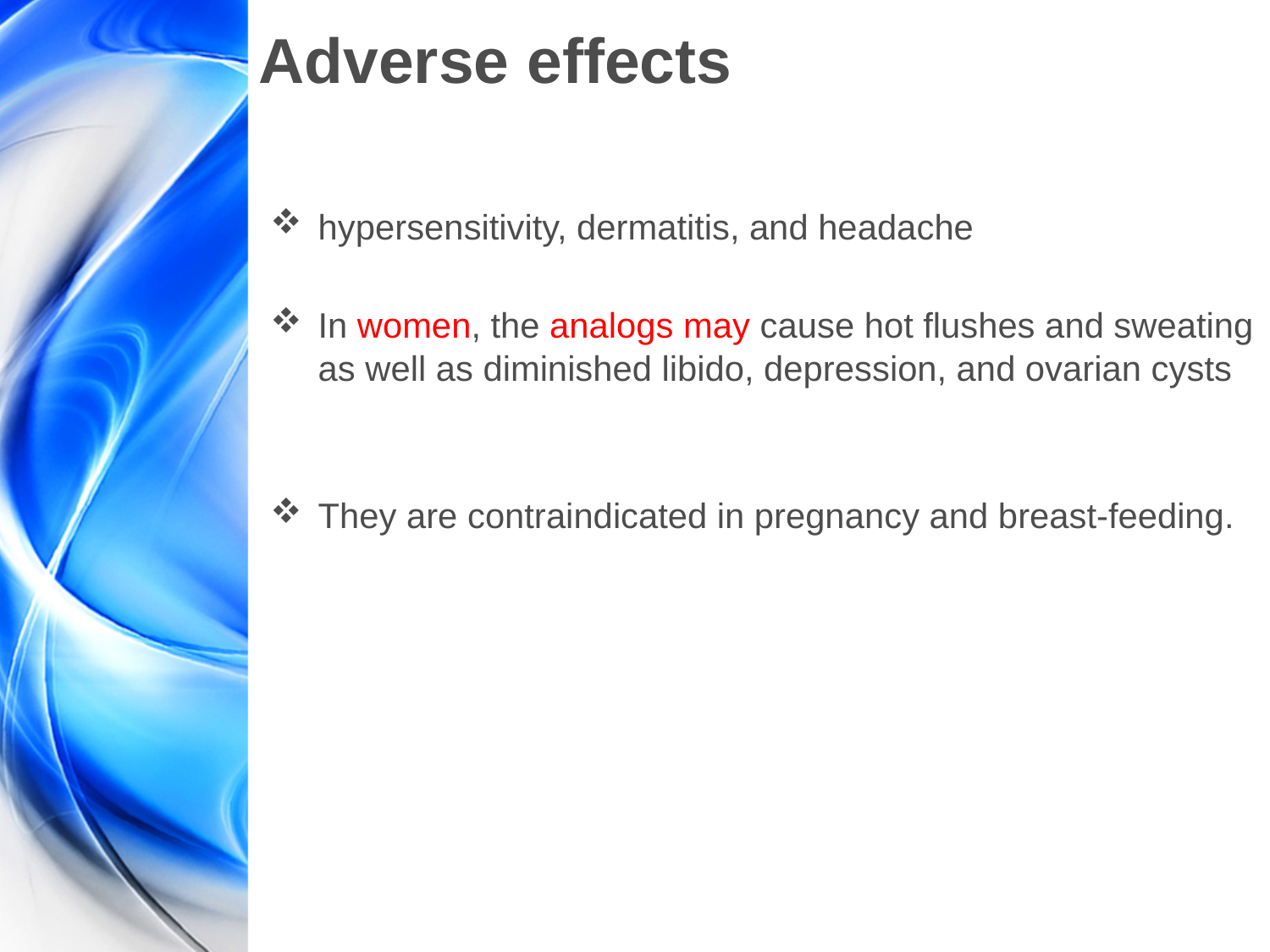

# Adverse effects

hypersensitivity, dermatitis, and headache

In women, the analogs may cause hot flushes and sweating as well as diminished libido, depression, and ovarian cysts

They are contraindicated in pregnancy and breast-feeding.